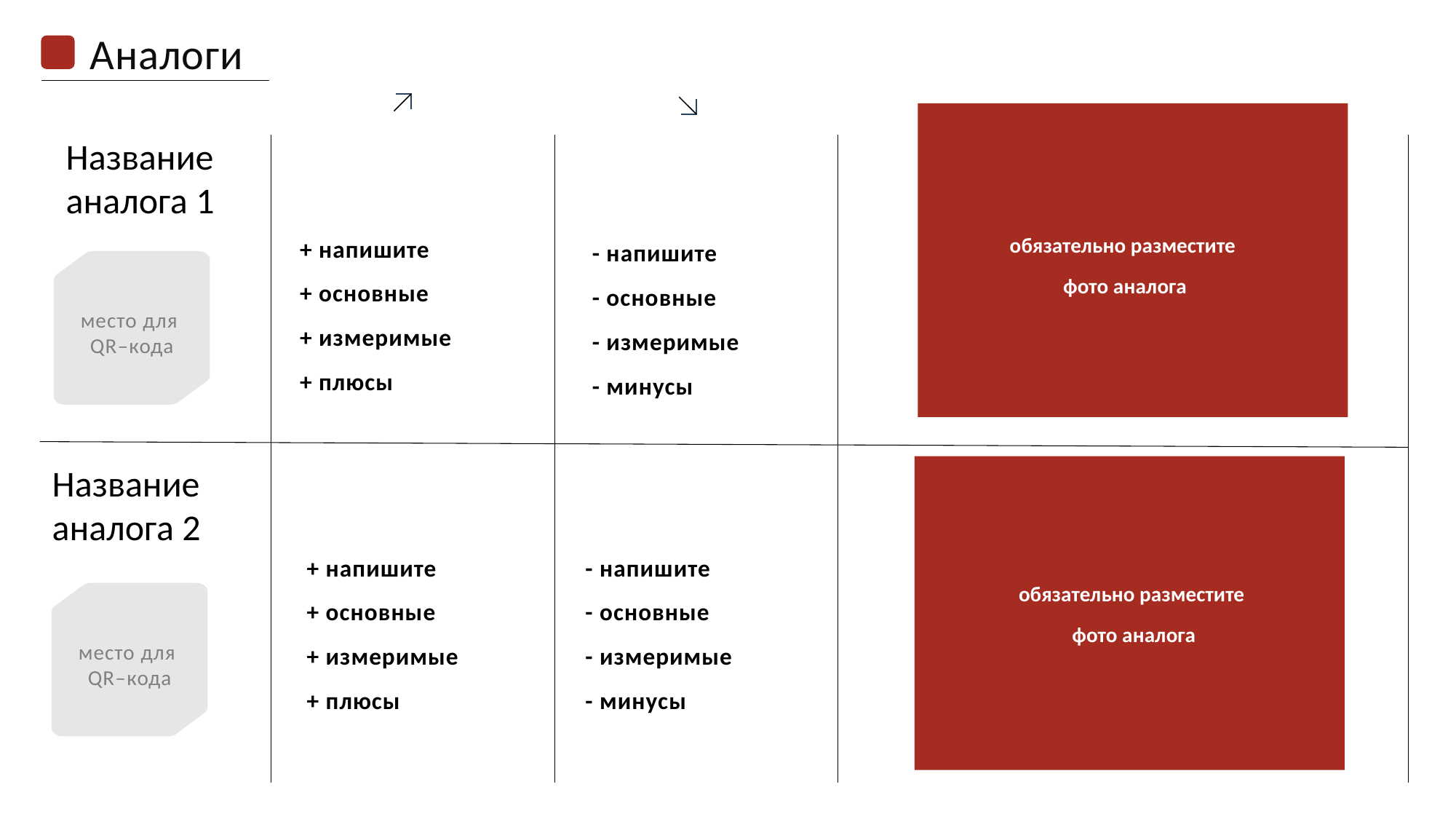

Аналоги
Название аналога 1

обязательно разместите
фото аналога
+ напишите
+ основные
+ измеримые
+ плюсы

- напишите
- основные
- измеримые
- минусы

место для
QR–кода

Название аналога 2

+ напишите
+ основные
+ измеримые
+ плюсы

- напишите
- основные
- измеримые
- минусы

обязательно разместите
фото аналога

место для
QR–кода